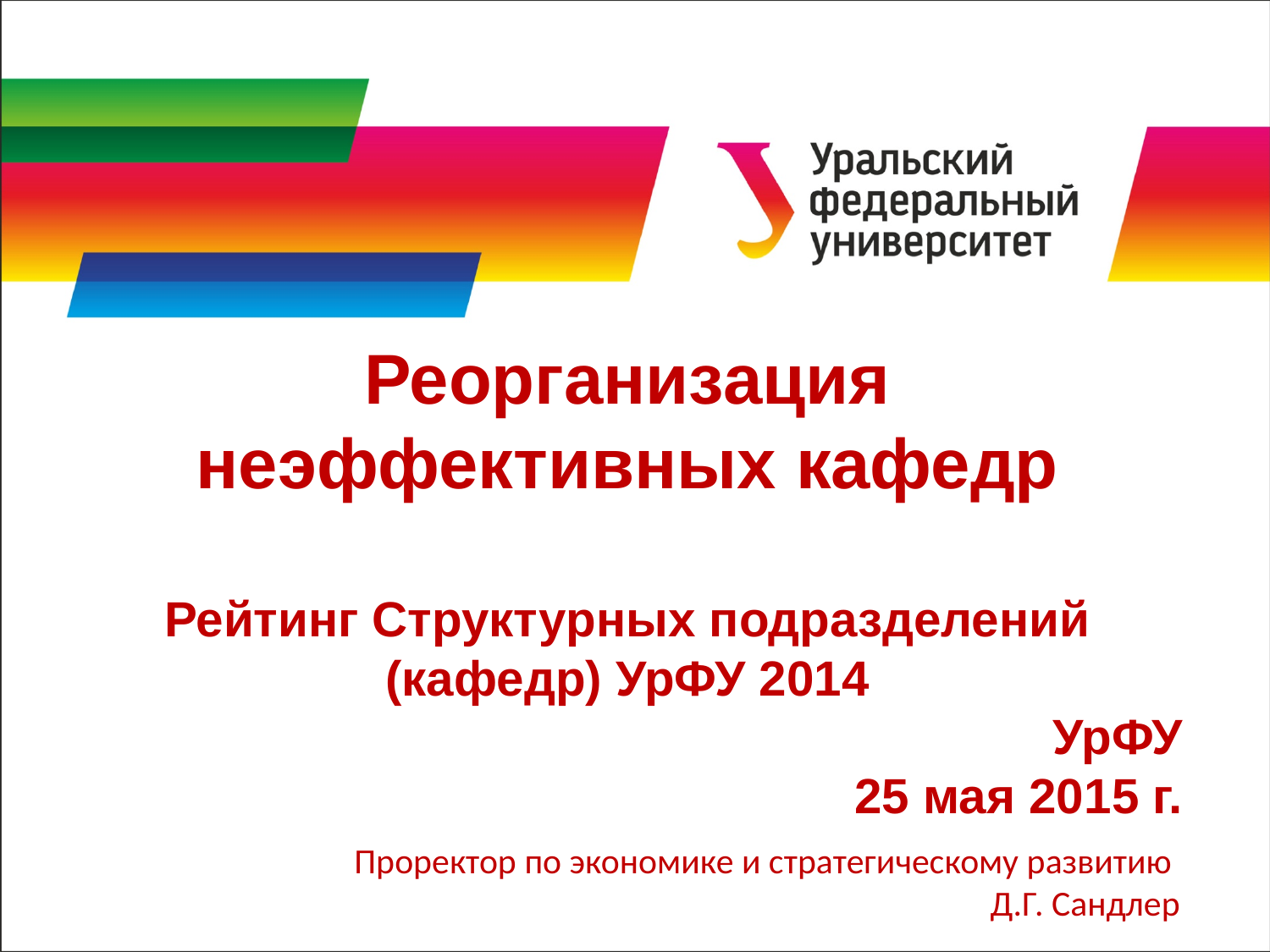

Реорганизация неэффективных кафедр

Рейтинг Структурных подразделений (кафедр) УрФУ 2014
УрФУ
25 мая 2015 г.
Проректор по экономике и стратегическому развитию
Д.Г. Сандлер